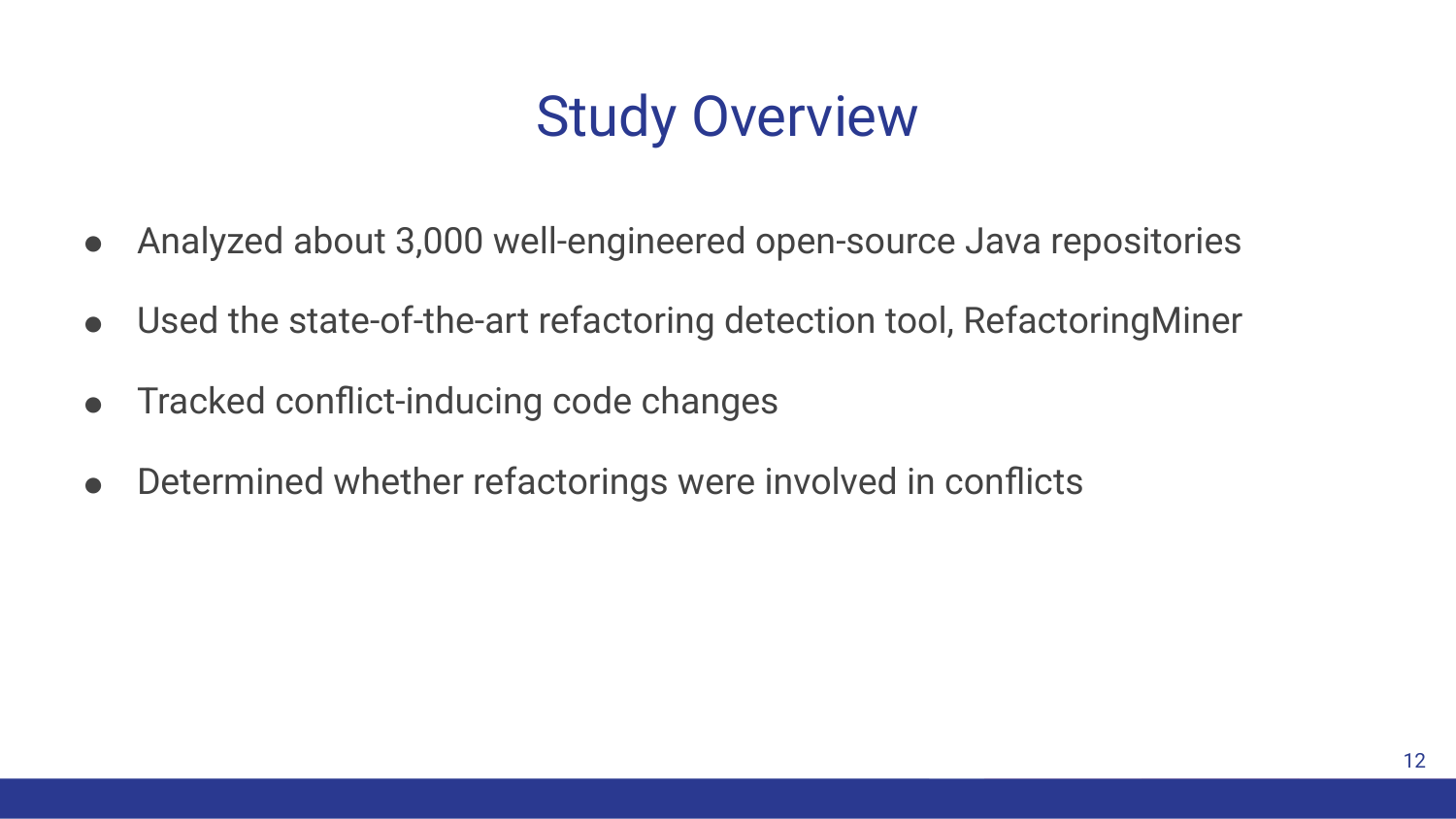

# Study Overview
Analyzed about 3,000 well-engineered open-source Java repositories
Used the state-of-the-art refactoring detection tool, RefactoringMiner
Tracked conflict-inducing code changes
Determined whether refactorings were involved in conflicts
12